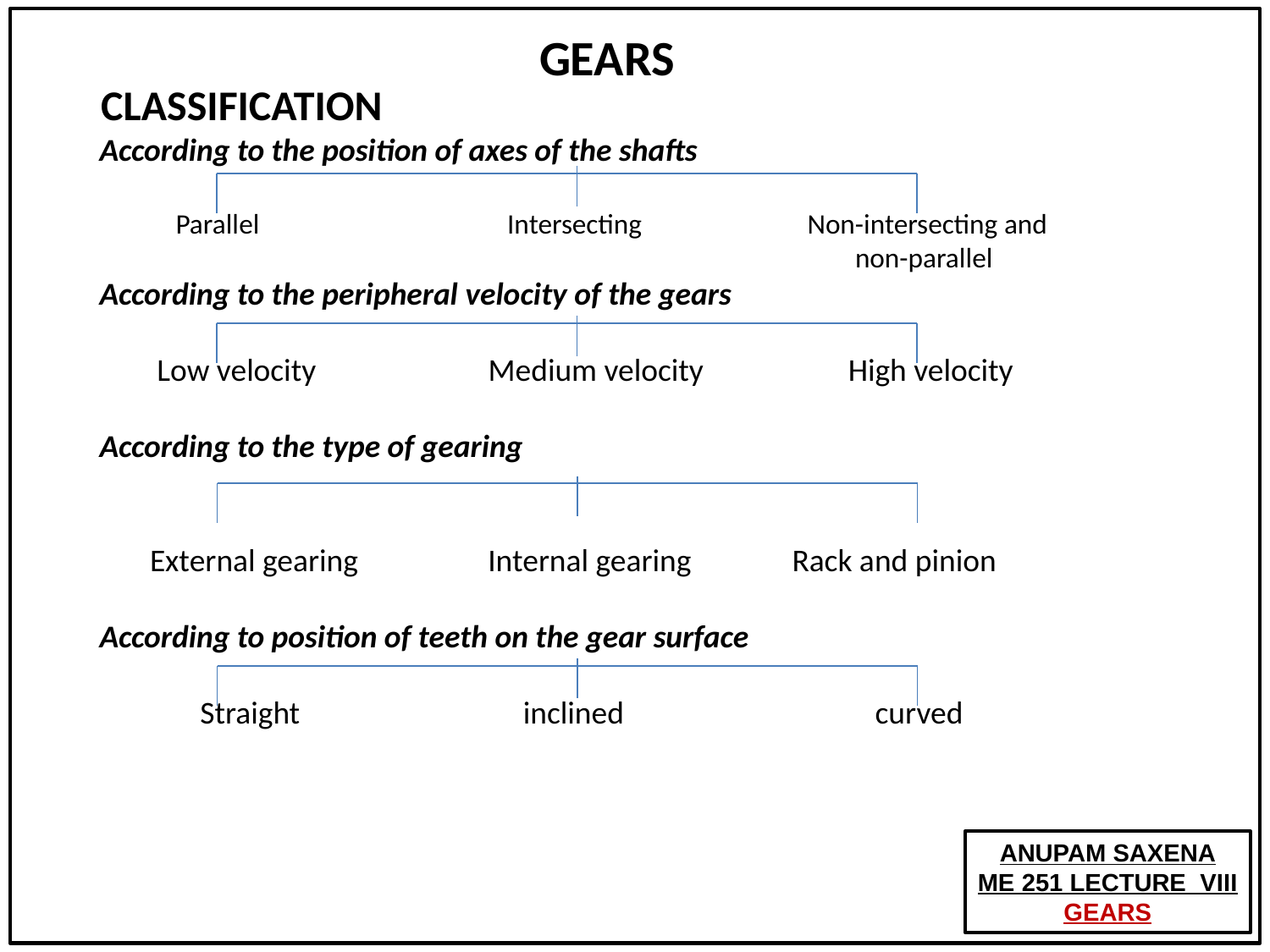

GEARS
CLASSIFICATION
According to the position of axes of the shafts

            Parallel                                       Intersecting                          Non-intersecting and
                                                                                                                       non-parallel
According to the peripheral velocity of the gears

        Low velocity                        Medium velocity                    High velocity

According to the type of gearing

       External gearing                  Internal gearing              Rack and pinion

According to position of teeth on the gear surface

              Straight                               inclined                                   curved